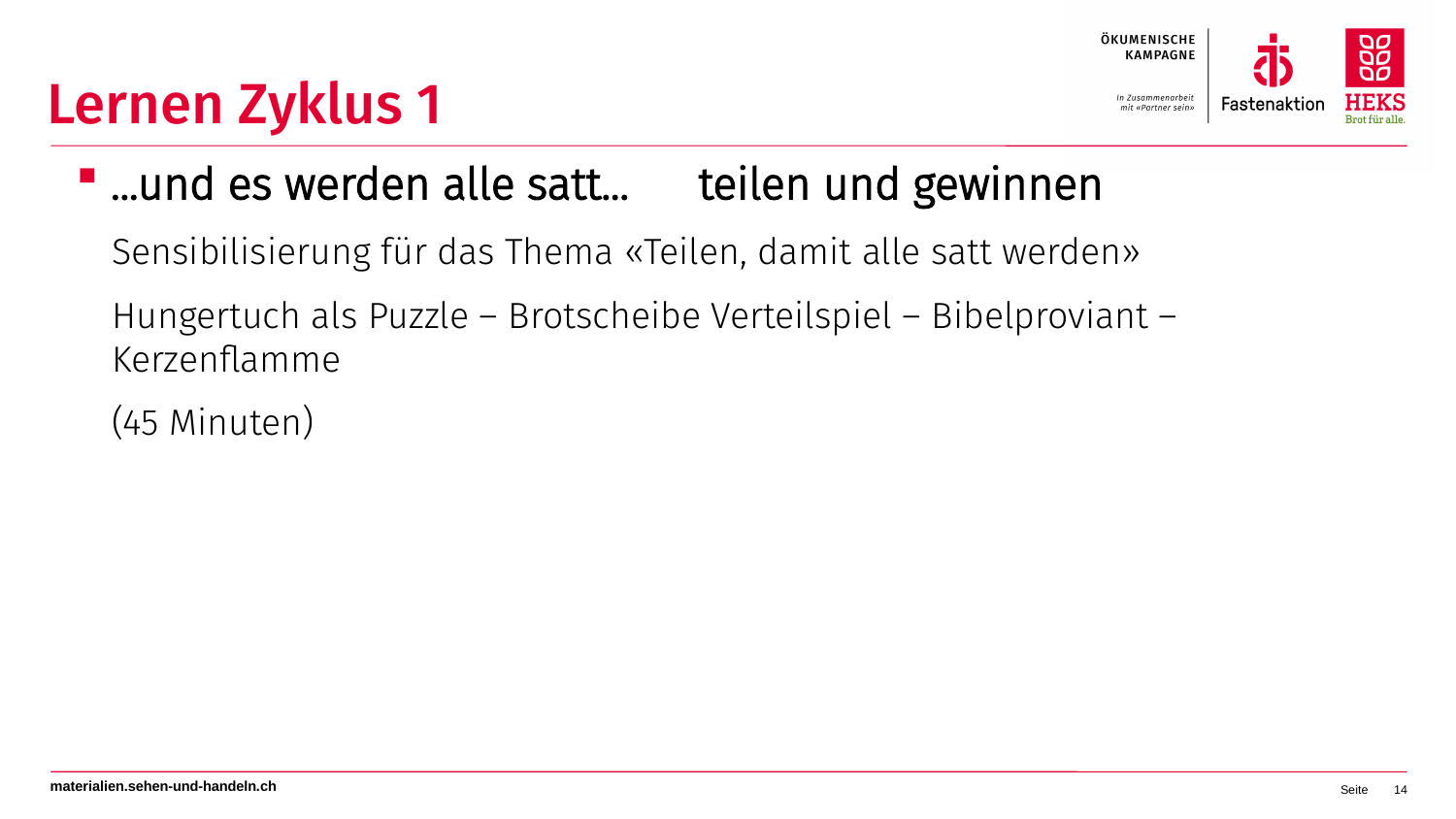

# Lernen Zyklus 1
...und es werden alle satt...   teilen und gewinnen
Sensibilisierung für das Thema «Teilen, damit alle satt werden»
Hungertuch als Puzzle – Brotscheibe Verteilspiel – Bibelproviant – Kerzenflamme
(45 Minuten)